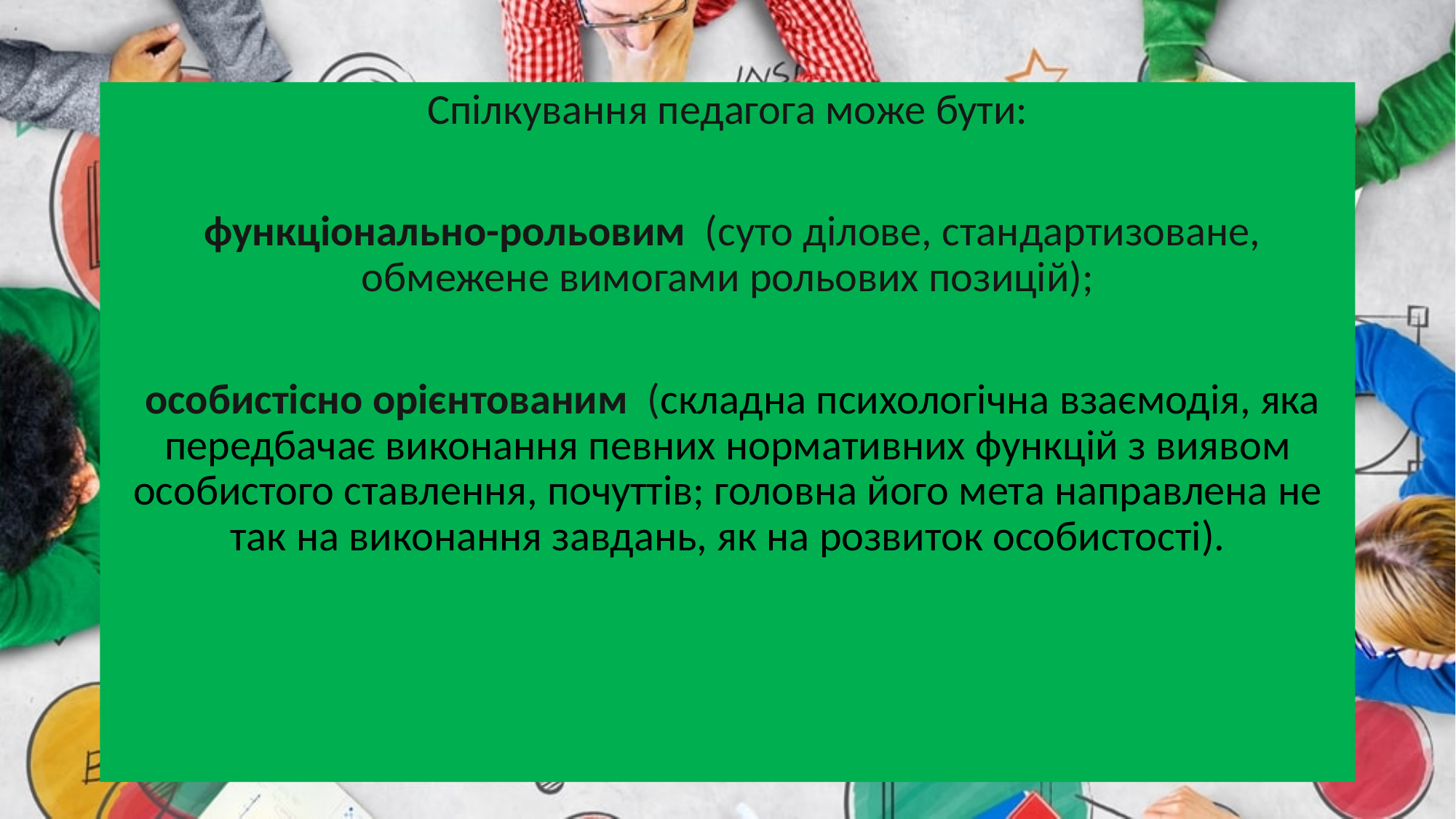

Спілкування педагога може бути:

 функціонально-рольовим  (суто ділове, стандартизоване, обмежене вимогами рольових позицій);

 особистісно орієнтованим  (складна психологічна взаємодія, яка передбачає виконання певних нормативних функцій з виявом особистого ставлення, почуттів; головна його мета направлена не так на виконання завдань, як на розвиток особистості).